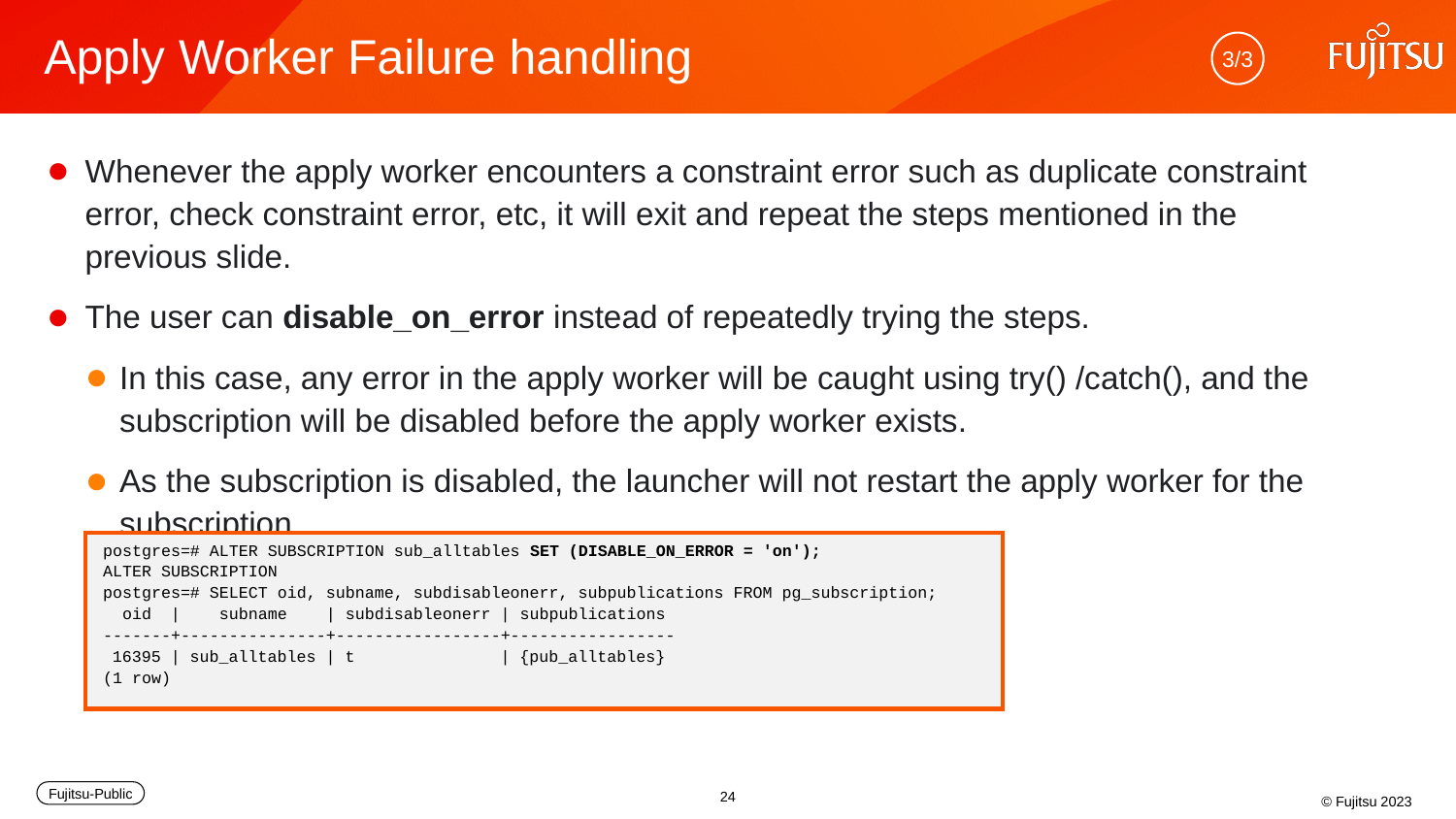

# Apply Worker Failure handling
3/3
Whenever the apply worker encounters a constraint error such as duplicate constraint error, check constraint error, etc, it will exit and repeat the steps mentioned in the previous slide.
The user can disable_on_error instead of repeatedly trying the steps.
In this case, any error in the apply worker will be caught using try() /catch(), and the subscription will be disabled before the apply worker exists.
As the subscription is disabled, the launcher will not restart the apply worker for the subscription.
postgres=# ALTER SUBSCRIPTION sub_alltables SET (DISABLE_ON_ERROR = 'on');
ALTER SUBSCRIPTION
postgres=# SELECT oid, subname, subdisableonerr, subpublications FROM pg_subscription;
  oid  |    subname    | subdisableonerr | subpublications
-------+---------------+-----------------+-----------------
 16395 | sub_alltables | t               | {pub_alltables}
(1 row)